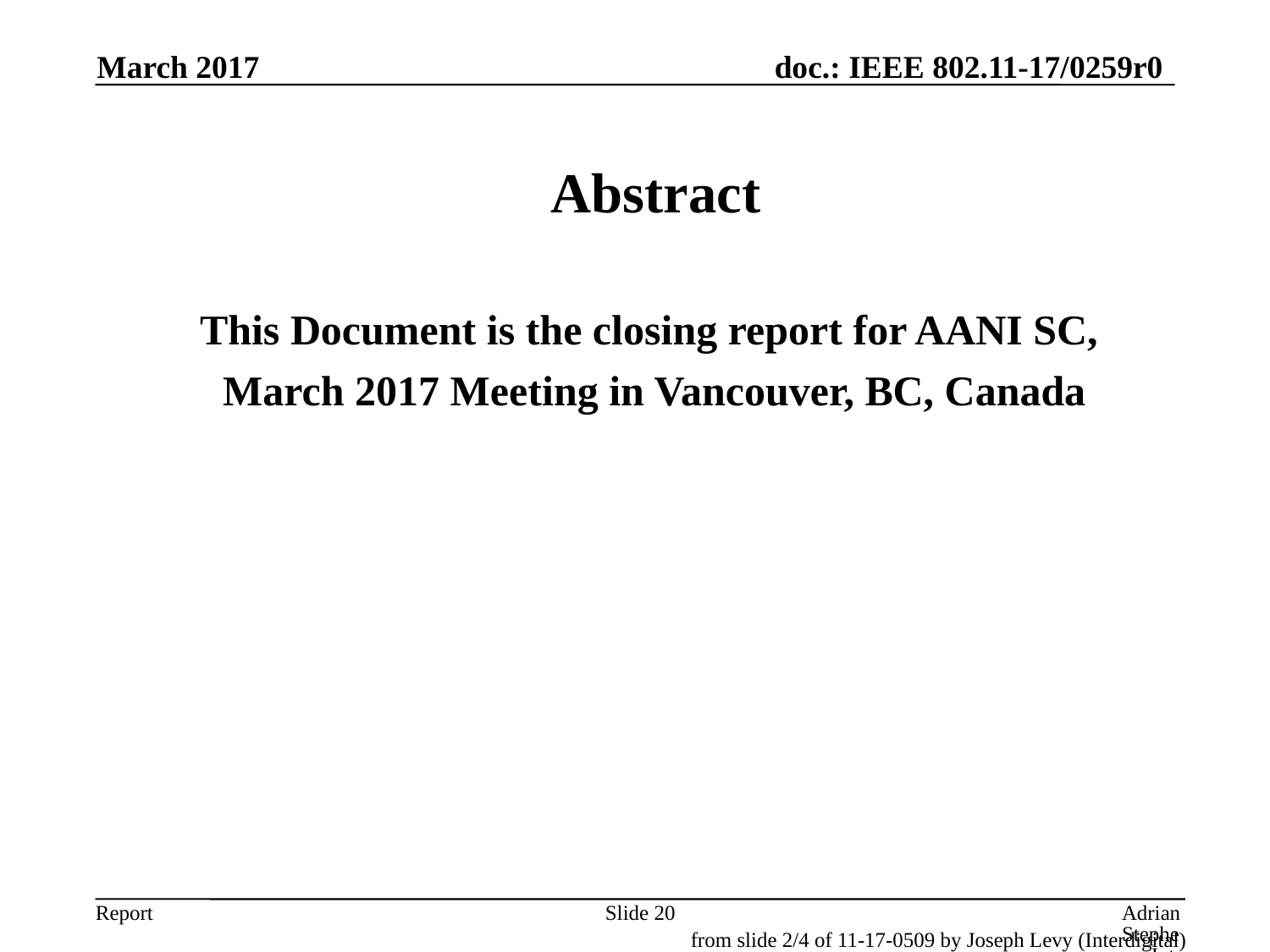

March 2017
Abstract
Abstract
This Document is the closing report for AANI SC,
November 2016 Meeting in San Antonio, TX
This Document is the closing report for AANI SC,
March 2017 Meeting in Vancouver, BC, Canada

Slide 20
Adrian Stephens, Intel Corporation
from slide 2/4 of 11-17-0509 by Joseph Levy (Interdigital)